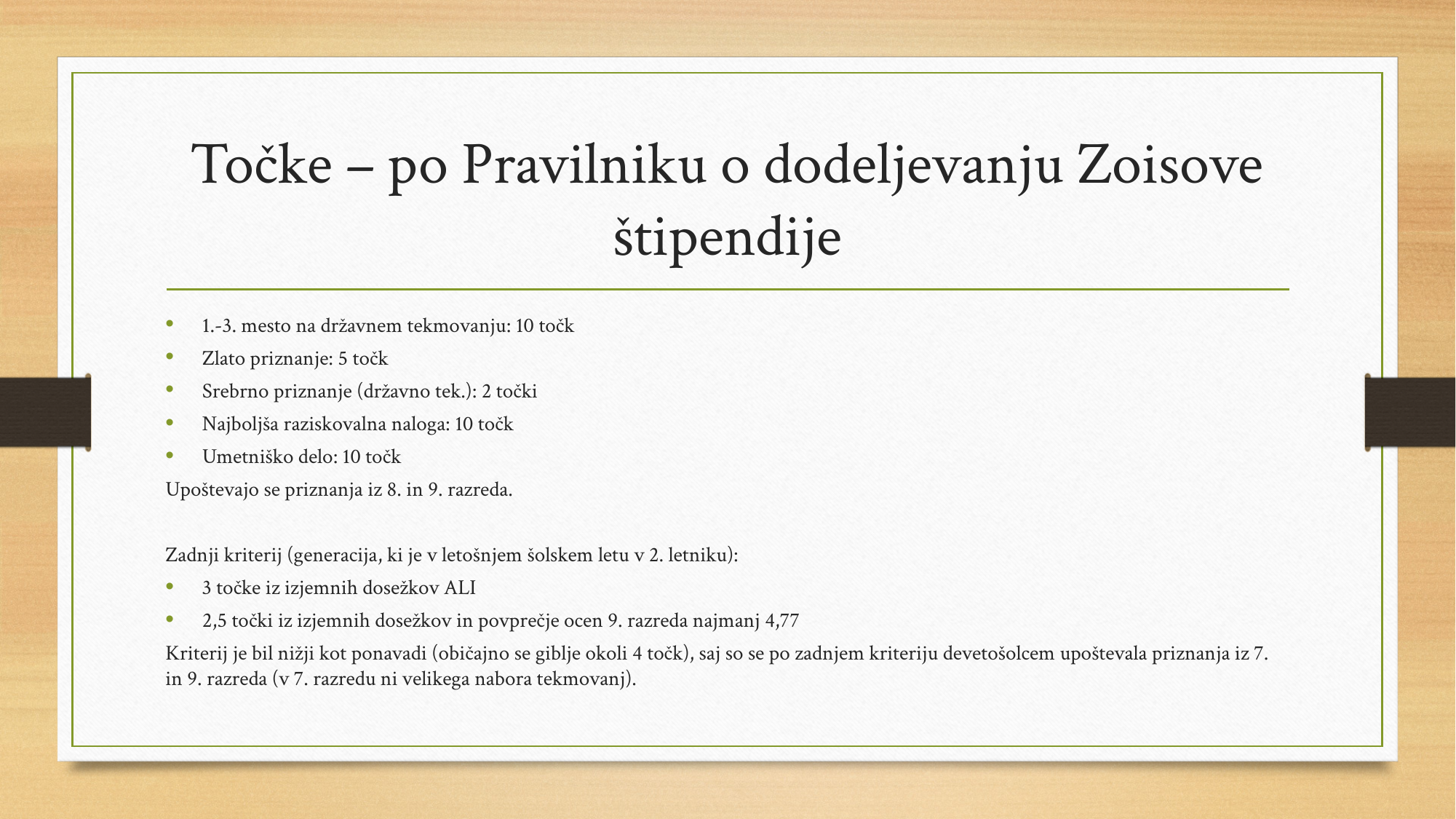

# Točke – po Pravilniku o dodeljevanju Zoisove štipendije
1.-3. mesto na državnem tekmovanju: 10 točk
Zlato priznanje: 5 točk
Srebrno priznanje (državno tek.): 2 točki
Najboljša raziskovalna naloga: 10 točk
Umetniško delo: 10 točk
Upoštevajo se priznanja iz 8. in 9. razreda.

Zadnji kriterij (generacija, ki je v letošnjem šolskem letu v 2. letniku):
3 točke iz izjemnih dosežkov ALI
2,5 točki iz izjemnih dosežkov in povprečje ocen 9. razreda najmanj 4,77
Kriterij je bil nižji kot ponavadi (običajno se giblje okoli 4 točk), saj so se po zadnjem kriteriju devetošolcem upoštevala priznanja iz 7. in 9. razreda (v 7. razredu ni velikega nabora tekmovanj).